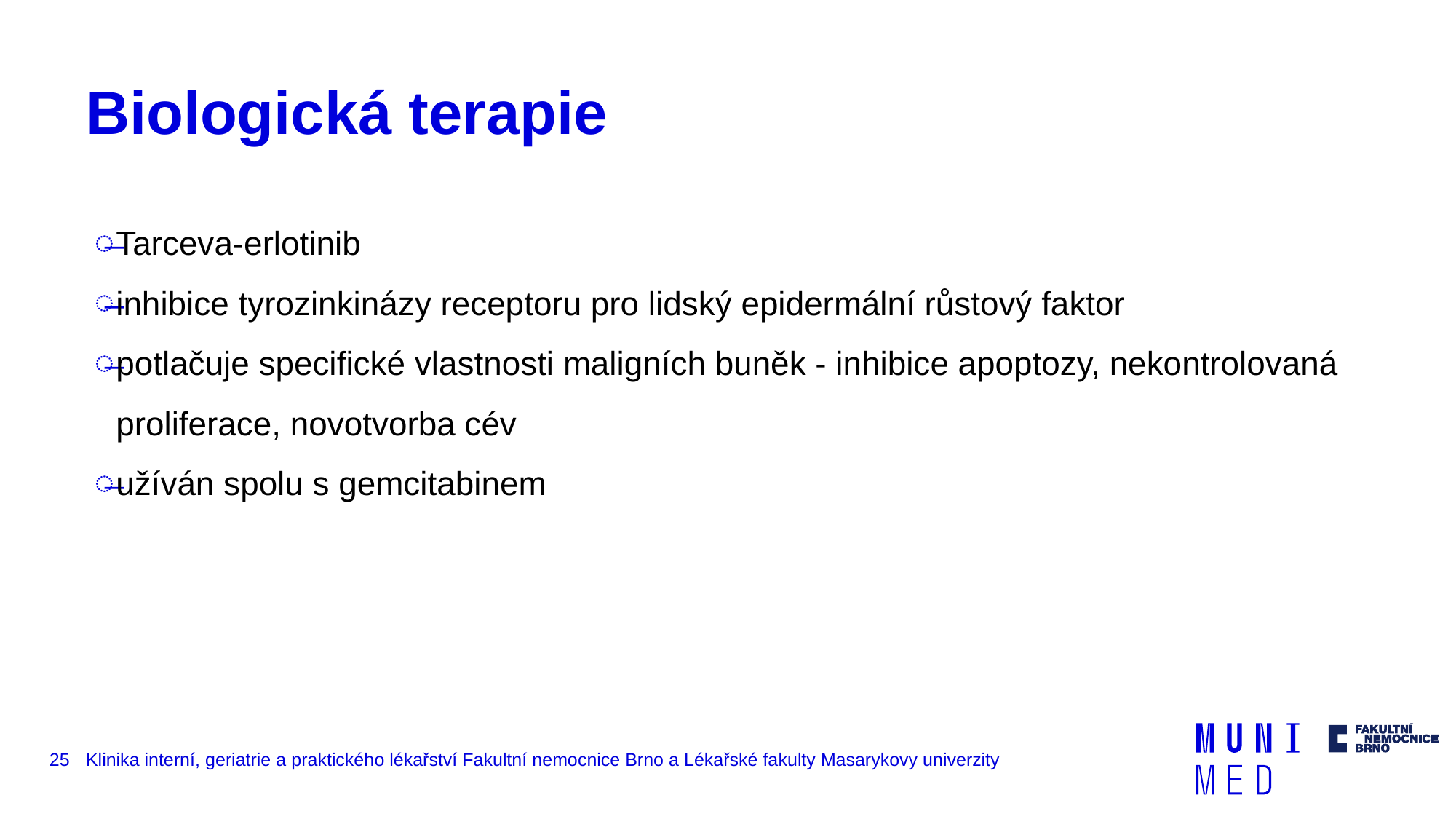

# Biologická terapie
Tarceva-erlotinib
inhibice tyrozinkinázy receptoru pro lidský epidermální růstový faktor
potlačuje specifické vlastnosti maligních buněk - inhibice apoptozy, nekontrolovaná proliferace, novotvorba cév
užíván spolu s gemcitabinem

25
Klinika interní, geriatrie a praktického lékařství Fakultní nemocnice Brno a Lékařské fakulty Masarykovy univerzity